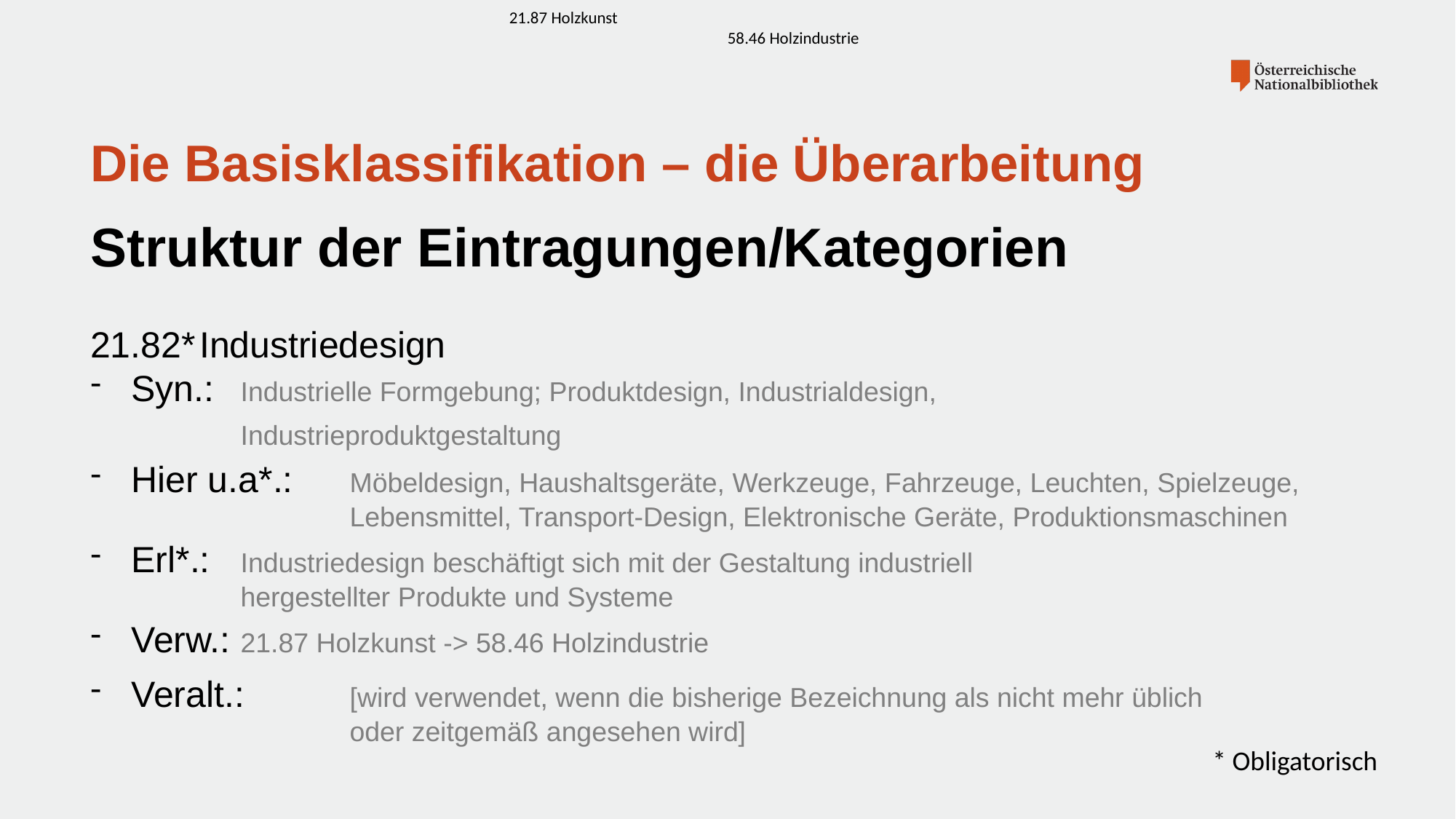

21.87 Holzkunst
		58.46 Holzindustrie
# Die Basisklassifikation – die Überarbeitung
Struktur der Eintragungen/Kategorien

21.82*	Industriedesign
Syn.:	Industrielle Formgebung; Produktdesign, Industrialdesign, 					Industrieproduktgestaltung

Hier u.a*.:	Möbeldesign, Haushaltsgeräte, Werkzeuge, Fahrzeuge, Leuchten, Spielzeuge, 			Lebensmittel, Transport-Design, Elektronische Geräte, Produktionsmaschinen

Erl*.: 	Industriedesign beschäftigt sich mit der Gestaltung industriell 					hergestellter Produkte und Systeme

Verw.:	21.87 Holzkunst -> 58.46 Holzindustrie

Veralt.: 	[wird verwendet, wenn die bisherige Bezeichnung als nicht mehr üblich 				oder zeitgemäß angesehen wird]

* Obligatorisch